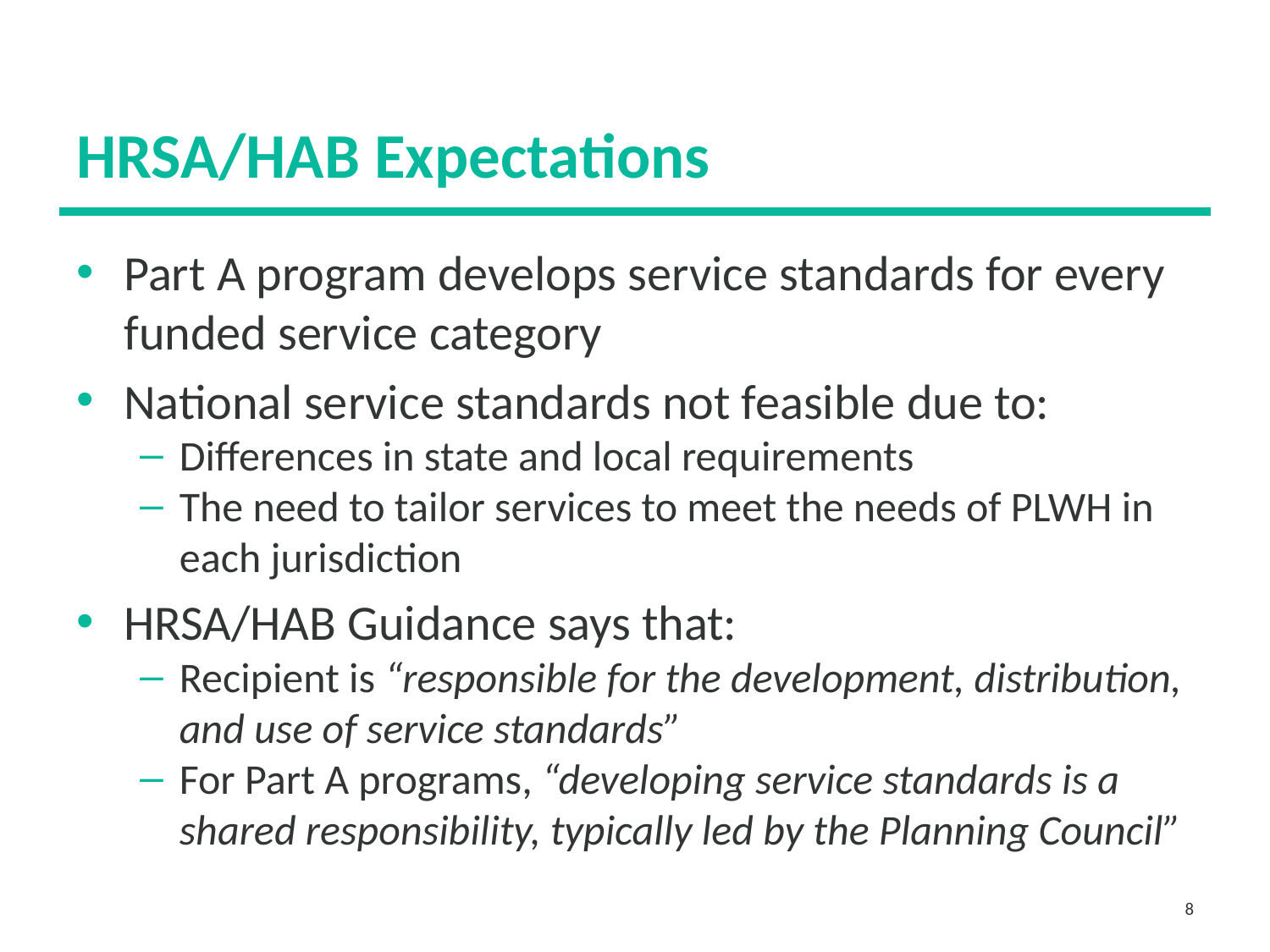

# HRSA/HAB Expectations
Part A program develops service standards for every funded service category
National service standards not feasible due to:
Differences in state and local requirements
The need to tailor services to meet the needs of PLWH in each jurisdiction
HRSA/HAB Guidance says that:
Recipient is “responsible for the development, distribution, and use of service standards”
For Part A programs, “developing service standards is a shared responsibility, typically led by the Planning Council”

8